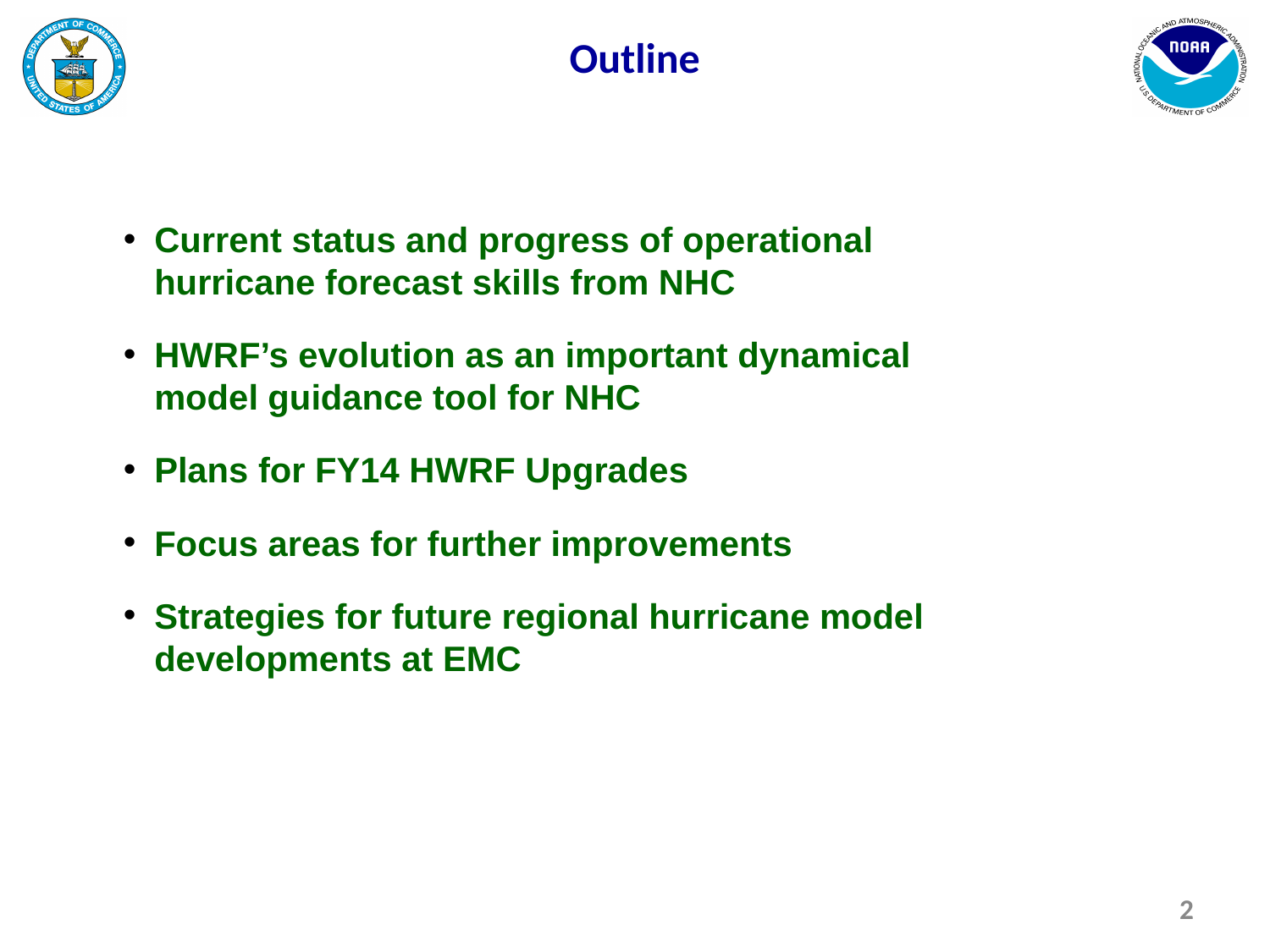

# Outline
Current status and progress of operational hurricane forecast skills from NHC
HWRF’s evolution as an important dynamical model guidance tool for NHC
Plans for FY14 HWRF Upgrades
Focus areas for further improvements
Strategies for future regional hurricane model developments at EMC
2